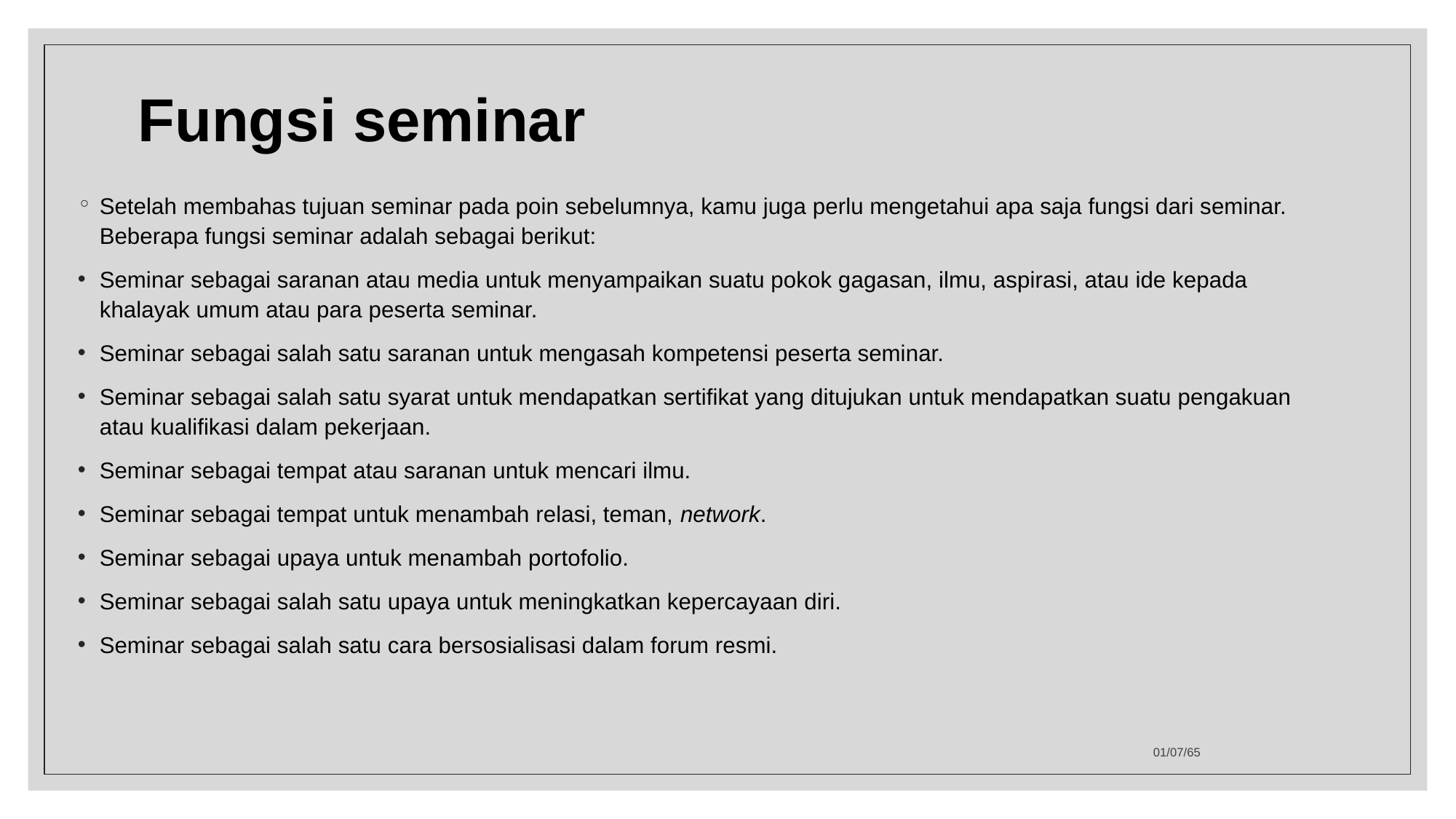

# Fungsi seminar
Setelah membahas tujuan seminar pada poin sebelumnya, kamu juga perlu mengetahui apa saja fungsi dari seminar. Beberapa fungsi seminar adalah sebagai berikut:
Seminar sebagai saranan atau media untuk menyampaikan suatu pokok gagasan, ilmu, aspirasi, atau ide kepada khalayak umum atau para peserta seminar.
Seminar sebagai salah satu saranan untuk mengasah kompetensi peserta seminar.
Seminar sebagai salah satu syarat untuk mendapatkan sertifikat yang ditujukan untuk mendapatkan suatu pengakuan atau kualifikasi dalam pekerjaan.
Seminar sebagai tempat atau saranan untuk mencari ilmu.
Seminar sebagai tempat untuk menambah relasi, teman, network.
Seminar sebagai upaya untuk menambah portofolio.
Seminar sebagai salah satu upaya untuk meningkatkan kepercayaan diri.
Seminar sebagai salah satu cara bersosialisasi dalam forum resmi.

01/07/65